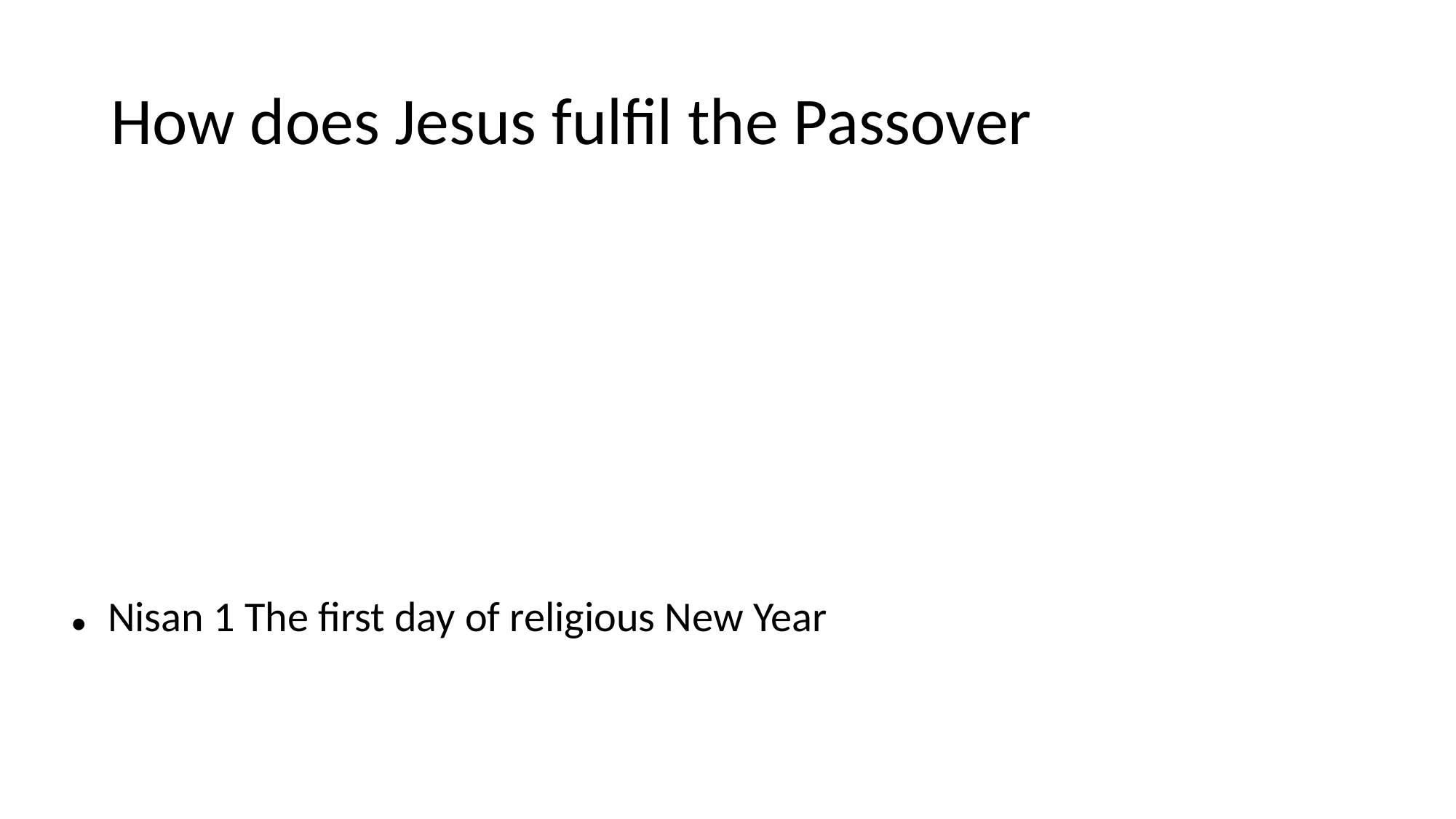

Nisan 1 The first day of religious New Year

# How does Jesus fulfil the Passover